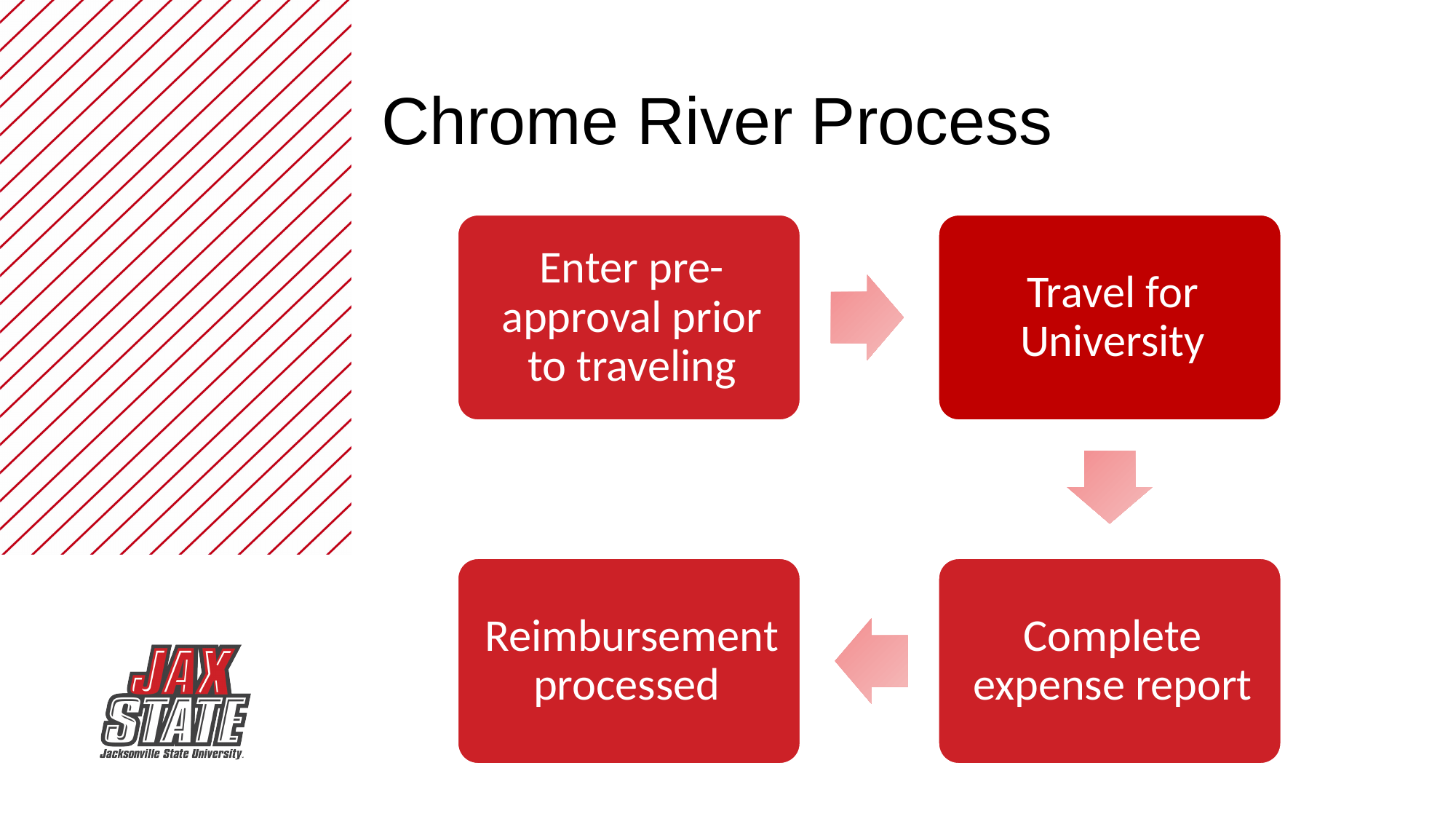

# Chrome River Process
Enter pre-approval prior to traveling

Travel for University

Complete expense report

Reimbursement processed